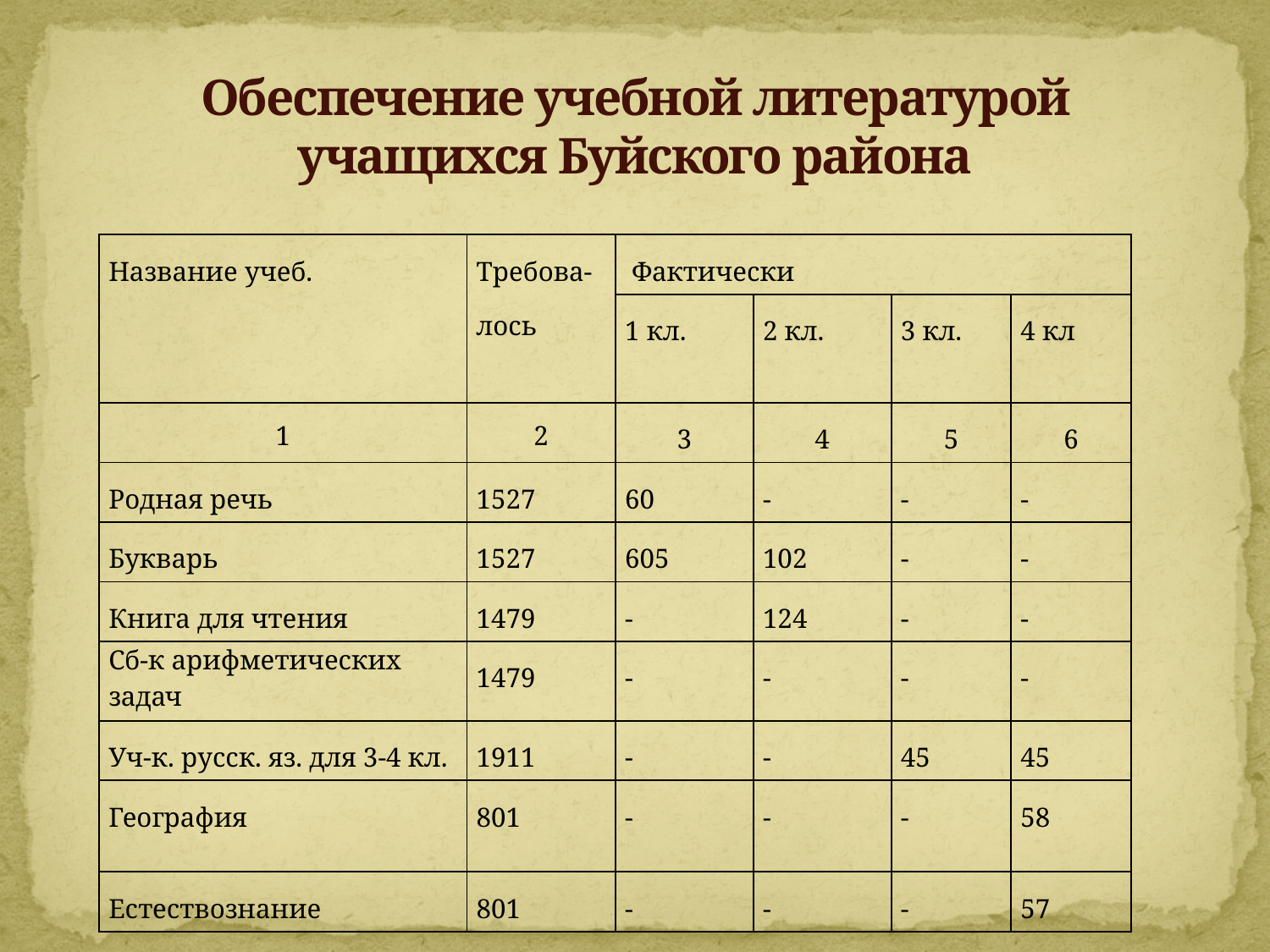

# Обеспечение учебной литературой учащихся Буйского района
| Название учеб. | Требова-лось | Фактически |  |  |  |
| --- | --- | --- | --- | --- | --- |
|  |  | 1 кл. | 2 кл. | 3 кл. | 4 кл |
| 1 | 2 | 3 | 4 | 5 | 6 |
| Родная речь | 1527 | 60 | - | - | - |
| Букварь | 1527 | 605 | 102 | - | - |
| Книга для чтения | 1479 | - | 124 | - | - |
| Сб-к арифметических задач | 1479 | - | - | - | - |
| Уч-к. русск. яз. для 3-4 кл. | 1911 | - | - | 45 | 45 |
| География | 801 | - | - | - | 58 |
| Естествознание | 801 | - | - | - | 57 |